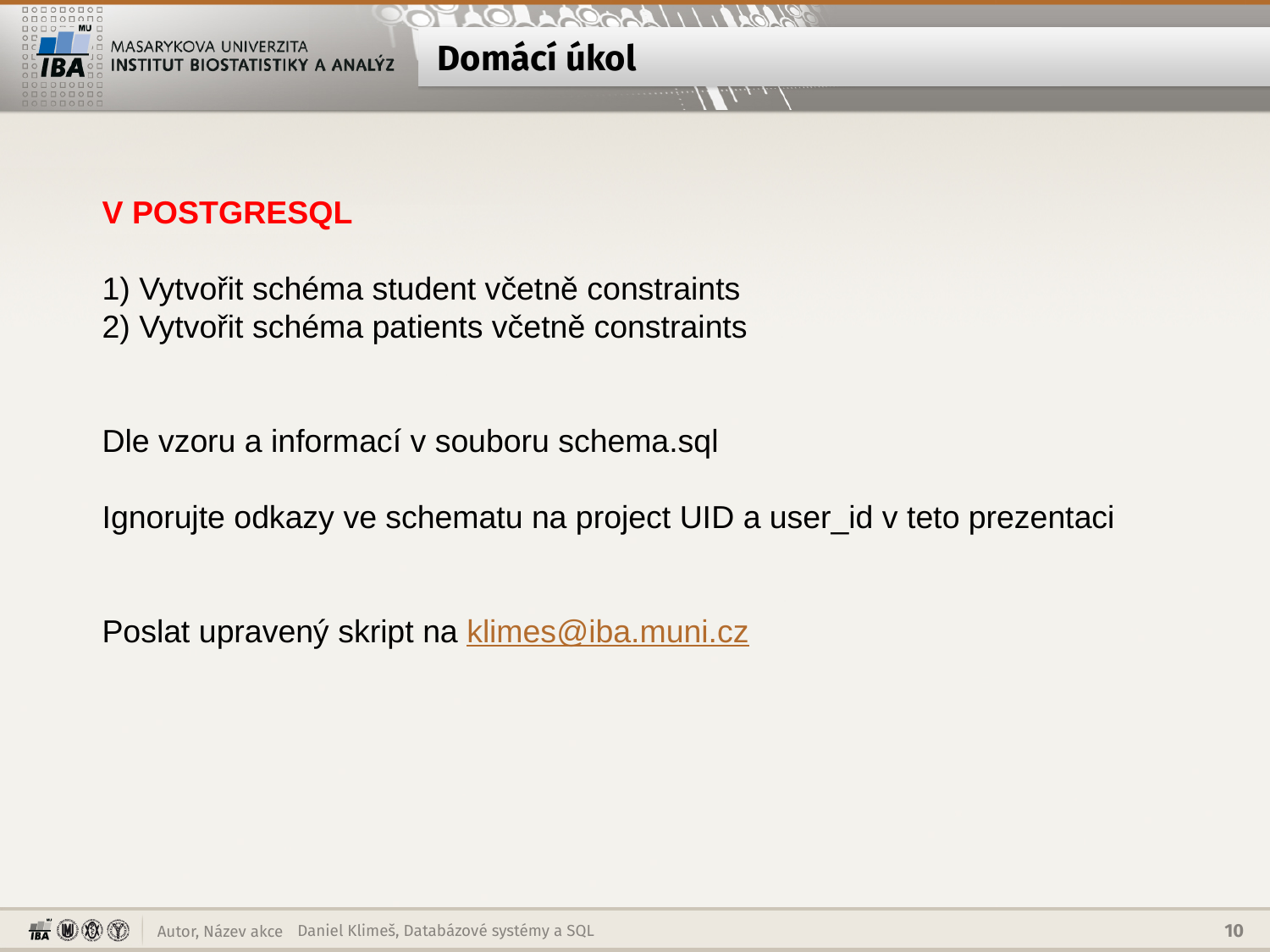

# Domácí úkol
V POSTGRESQL

1) Vytvořit schéma student včetně constraints
2) Vytvořit schéma patients včetně constraints

Dle vzoru a informací v souboru schema.sql

Ignorujte odkazy ve schematu na project UID a user_id v teto prezentaci

Poslat upravený skript na klimes@iba.muni.cz

Daniel Klimeš, Databázové systémy a SQL
10